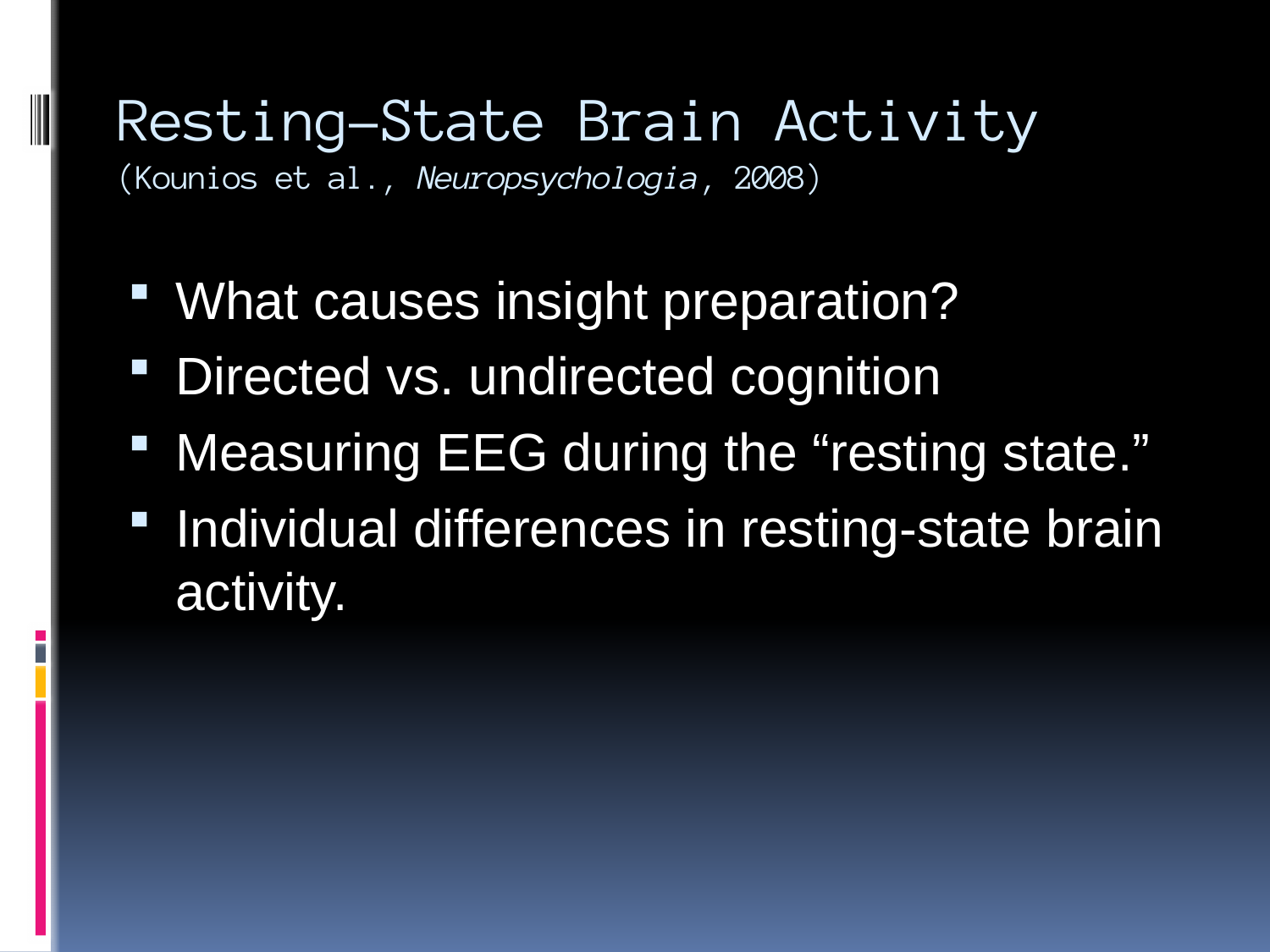

# Resting-State Brain Activity (Kounios et al., Neuropsychologia, 2008)
What causes insight preparation?
Directed vs. undirected cognition
Measuring EEG during the “resting state.”
Individual differences in resting-state brain activity.